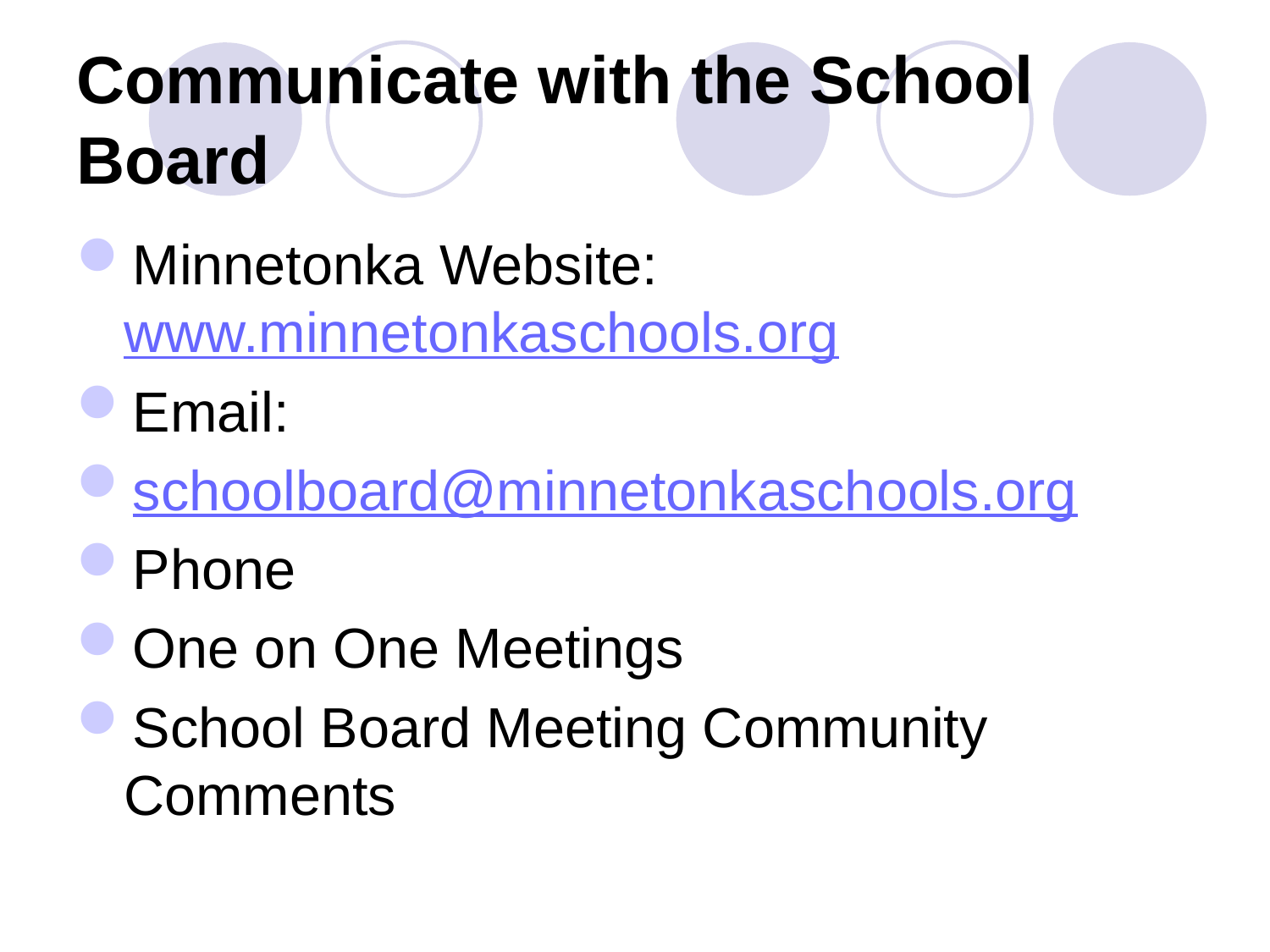

# Communicate with the School Board
Minnetonka Website:  www.minnetonkaschools.org
Email:
schoolboard@minnetonkaschools.org
Phone
One on One Meetings
School Board Meeting Community Comments